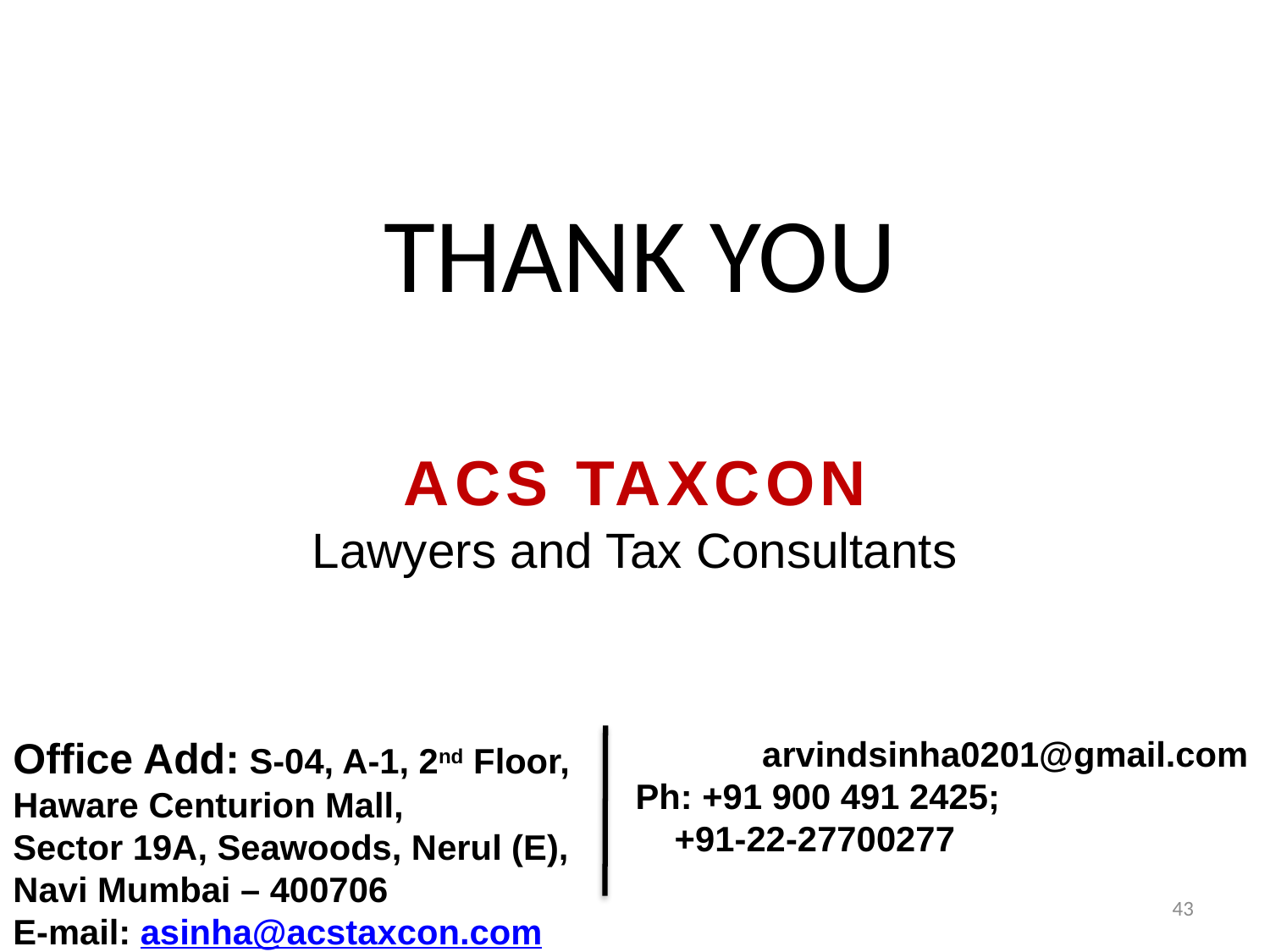

THANK YOU
ACS TAXCON
Lawyers and Tax Consultants
Office Add: S-04, A-1, 2nd Floor,
Haware Centurion Mall,
Sector 19A, Seawoods, Nerul (E), Navi Mumbai – 400706
E-mail: asinha@acstaxcon.com
             arvindsinha0201@gmail.com
Ph: +91 900 491 2425;
    +91-22-27700277

43